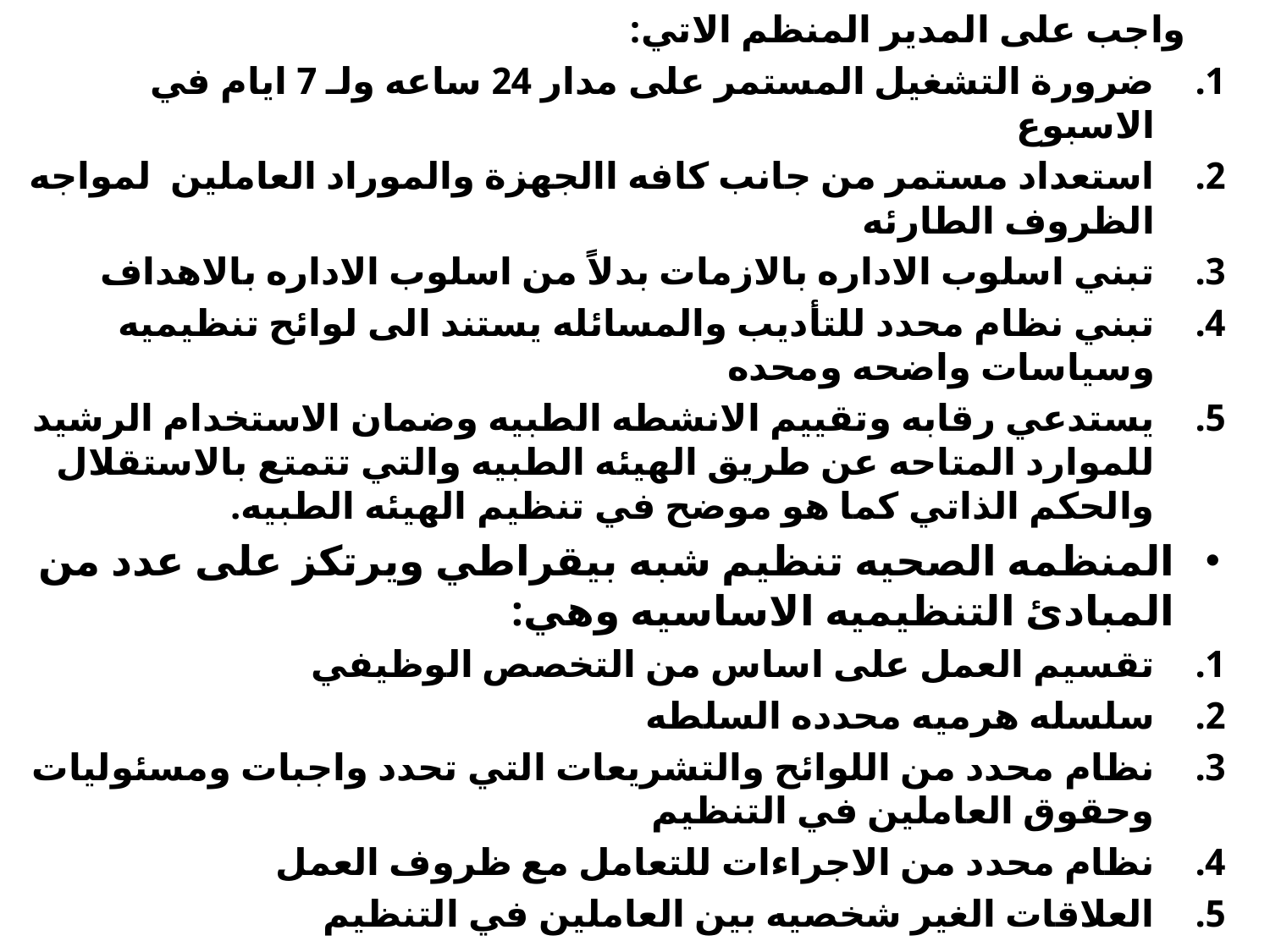

واجب على المدير المنظم الاتي:
ضرورة التشغيل المستمر على مدار 24 ساعه ولـ 7 ايام في الاسبوع
استعداد مستمر من جانب كافه االجهزة والموراد العاملين  لمواجه الظروف الطارئه
تبني اسلوب الاداره بالازمات بدلاً من اسلوب الاداره بالاهداف
تبني نظام محدد للتأديب والمسائله يستند الى لوائح تنظيميه وسياسات واضحه ومحده
يستدعي رقابه وتقييم الانشطه الطبيه وضمان الاستخدام الرشيد للموارد المتاحه عن طريق الهيئه الطبيه والتي تتمتع بالاستقلال والحكم الذاتي كما هو موضح في تنظيم الهيئه الطبيه.
المنظمه الصحيه تنظيم شبه بيقراطي ويرتكز على عدد من المبادئ التنظيميه الاساسيه وهي:
تقسيم العمل على اساس من التخصص الوظيفي
سلسله هرميه محدده السلطه
نظام محدد من اللوائح والتشريعات التي تحدد واجبات ومسئوليات وحقوق العاملين في التنظيم
نظام محدد من الاجراءات للتعامل مع ظروف العمل
العلاقات الغير شخصيه بين العاملين في التنظيم